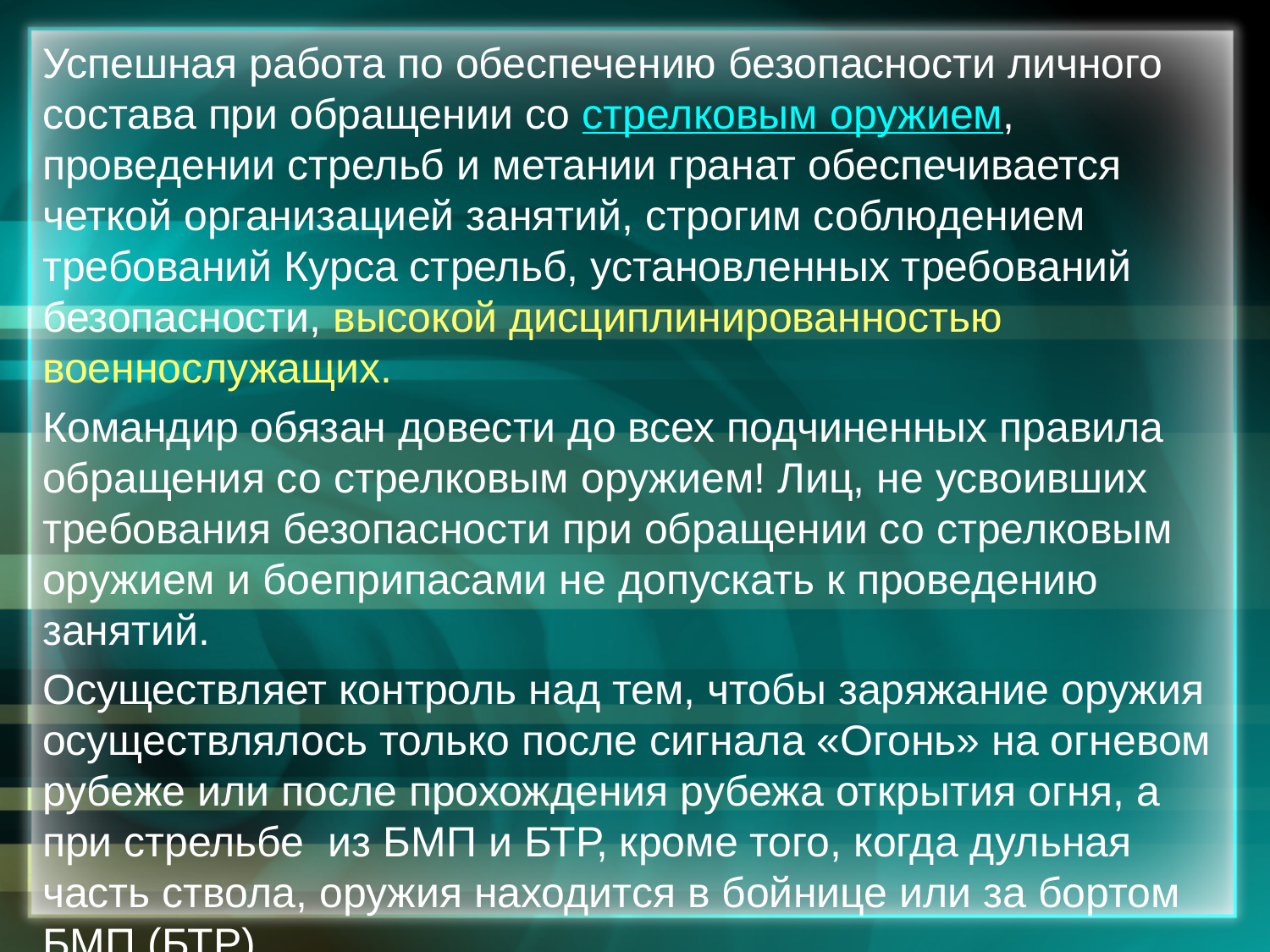

Успешная работа по обеспечению безопасности личного состава при обращении со стрелковым оружием, проведении стрельб и метании гранат обеспечивается четкой организацией занятий, строгим соблюде­нием требований Курса стрельб, установленных требований безопасности, высокой дисциплинированностью военнослужащих.
Командир обязан довести до всех подчиненных правила обраще­ния со стрелковым оружием! Лиц, не усвоивших требования безопас­ности при обращении со стрелковым оружием и боеприпасами не допускать к проведению занятий.
Осуществляет контроль над тем, чтобы заряжание оружия осущест­влялось только после сигнала «Огонь» на огневом рубеже или после прохождения рубежа открытия огня, а при стрельбе  из БМП и БТР, кроме того, когда дульная часть ствола, оружия находится в бойнице или за бортом БМП (БТР).